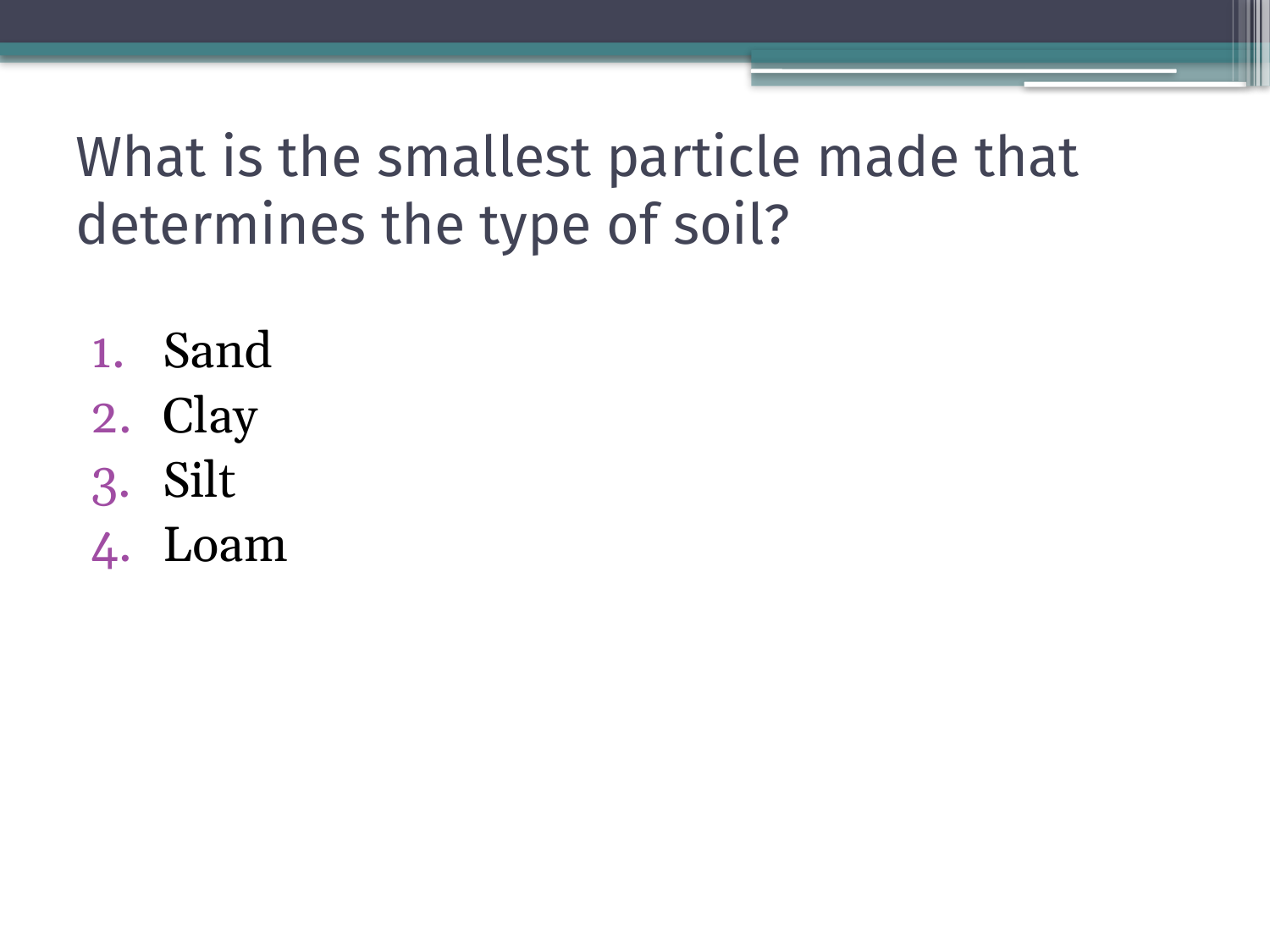

# What is the smallest particle made that determines the type of soil?
Sand
Clay
Silt
Loam